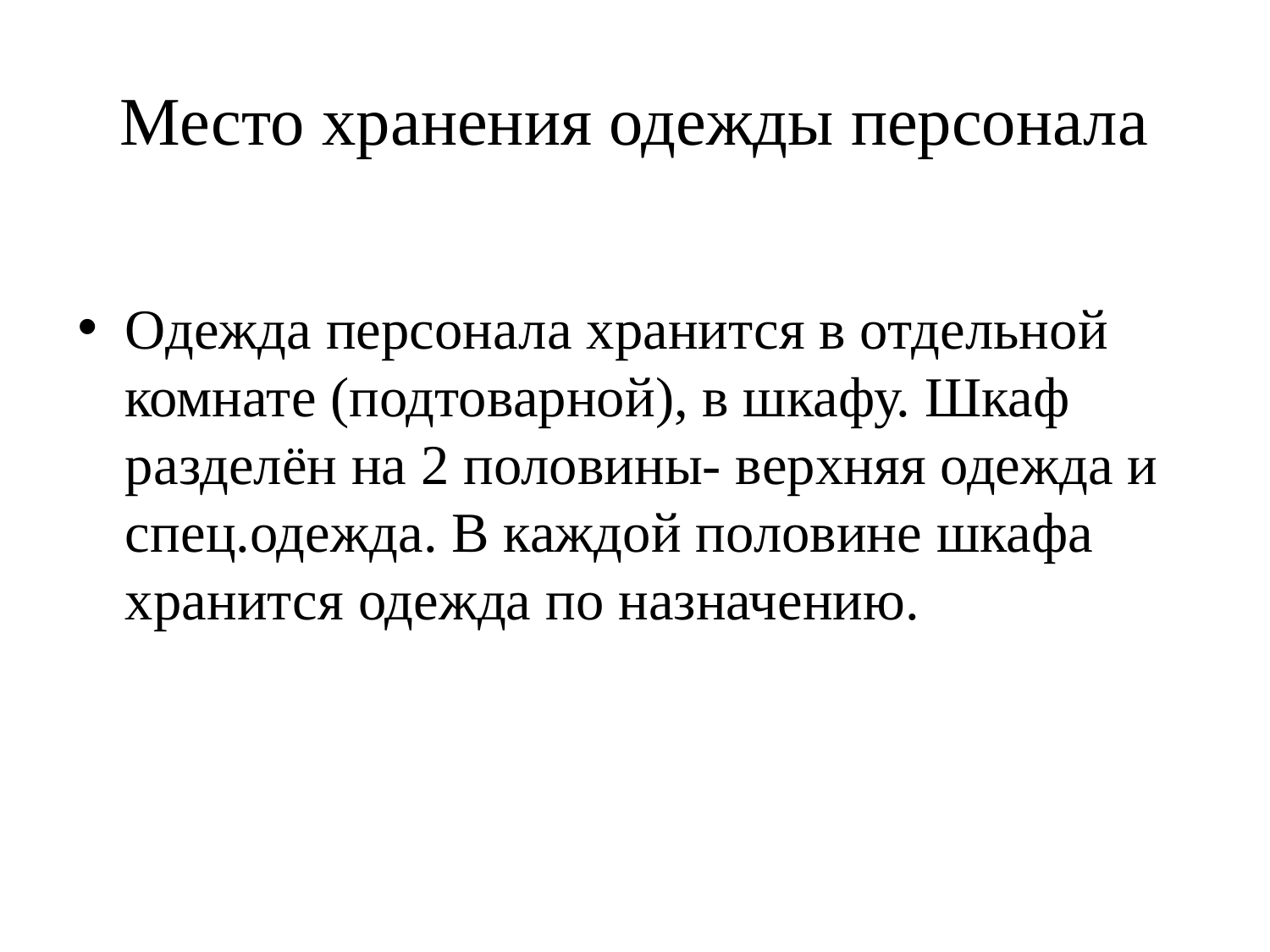

# Место хранения одежды персонала
Одежда персонала хранится в отдельной комнате (подтоварной), в шкафу. Шкаф разделён на 2 половины- верхняя одежда и спец.одежда. В каждой половине шкафа хранится одежда по назначению.